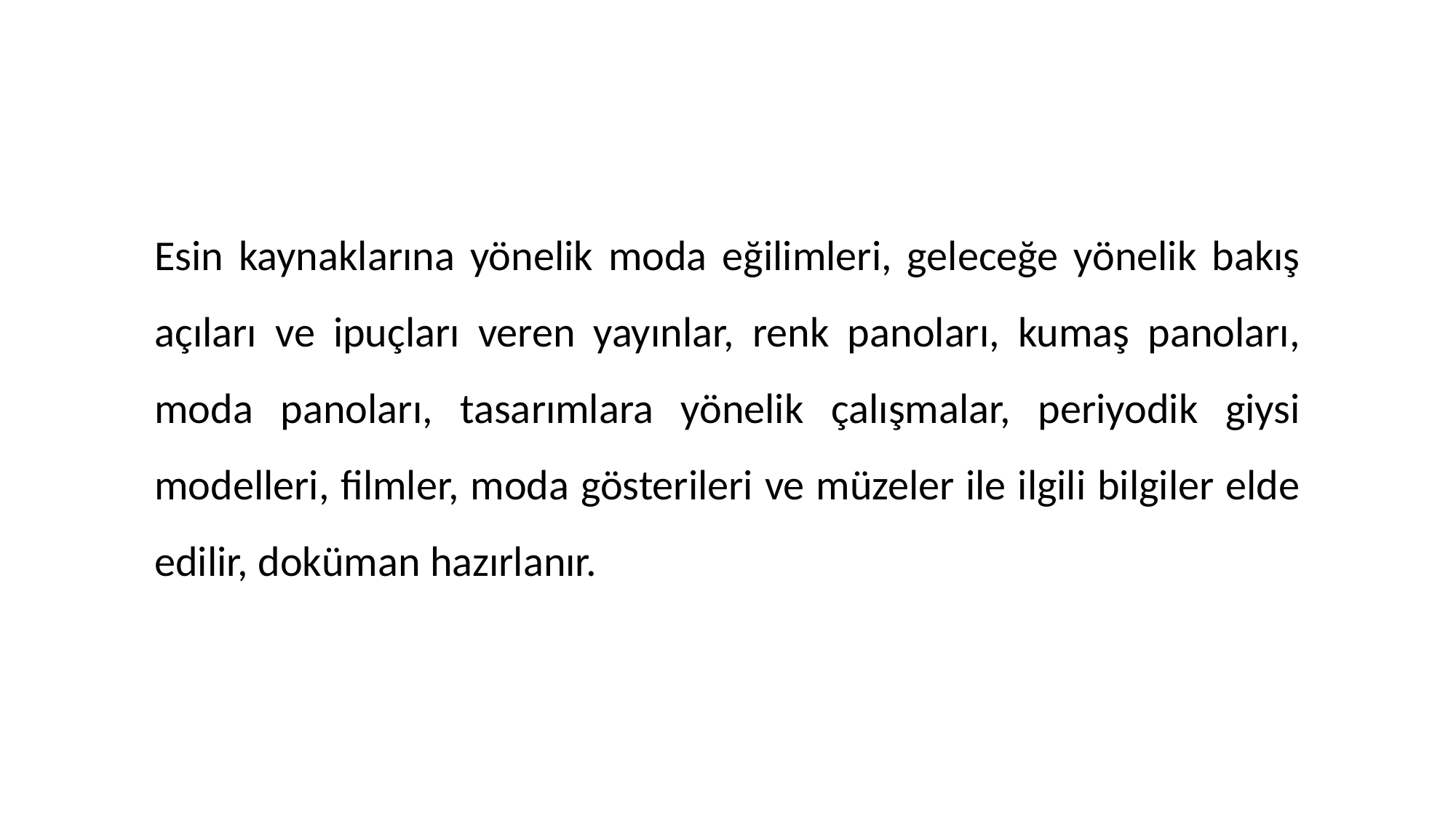

Esin kaynaklarına yönelik moda eğilimleri, geleceğe yönelik bakış açıları ve ipuçları veren yayınlar, renk panoları, kumaş panoları, moda panoları, tasarımlara yönelik çalışmalar, periyodik giysi modelleri, filmler, moda gösterileri ve müzeler ile ilgili bilgiler elde edilir, doküman hazırlanır.